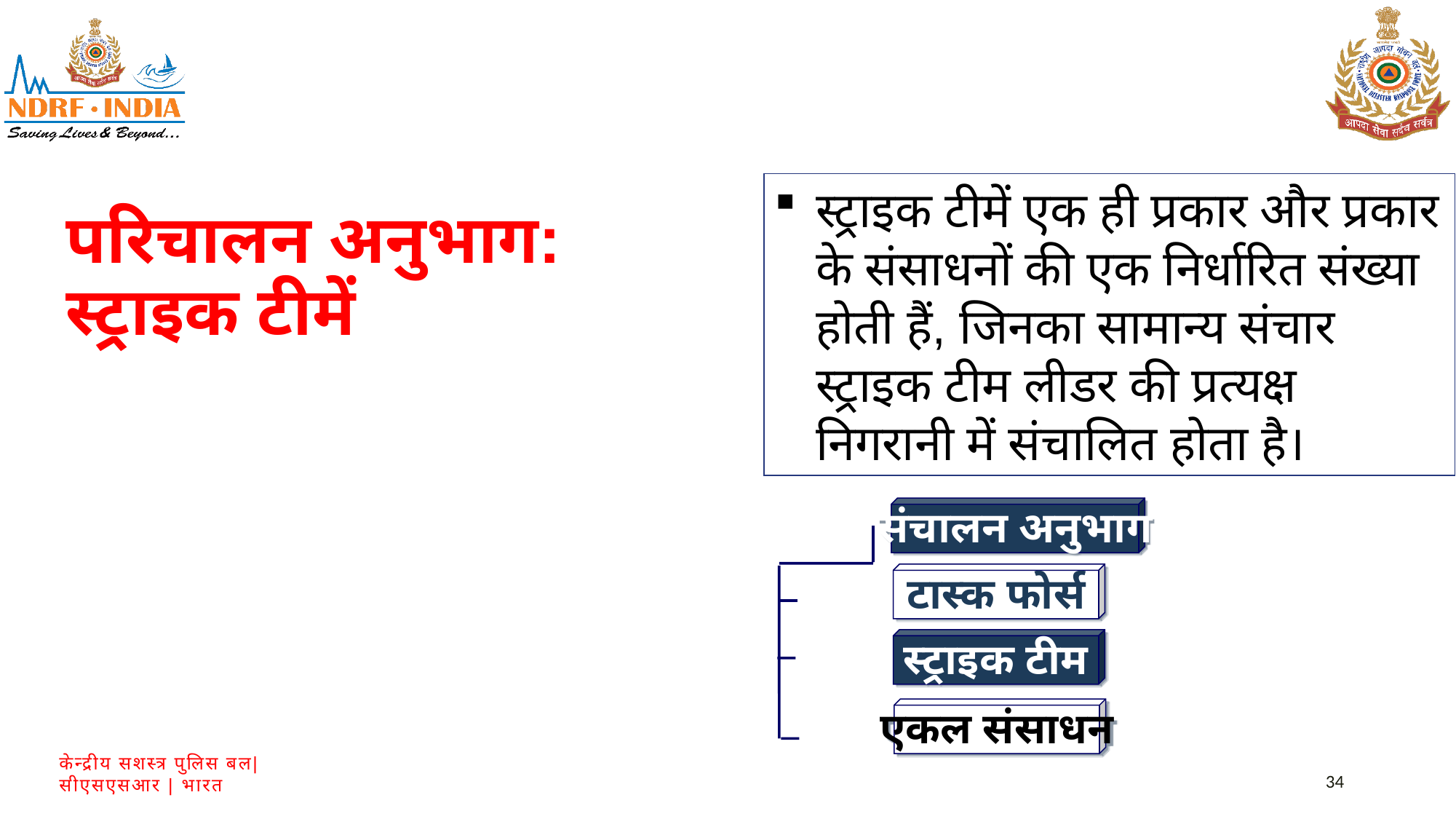

स्ट्राइक टीमें एक ही प्रकार और प्रकार के संसाधनों की एक निर्धारित संख्या होती हैं, जिनका सामान्य संचार स्ट्राइक टीम लीडर की प्रत्यक्ष निगरानी में संचालित होता है।
परिचालन अनुभाग: स्ट्राइक टीमें
संचालन अनुभाग

टास्क फोर्स

स्ट्राइक टीम

एकल संसाधन

34